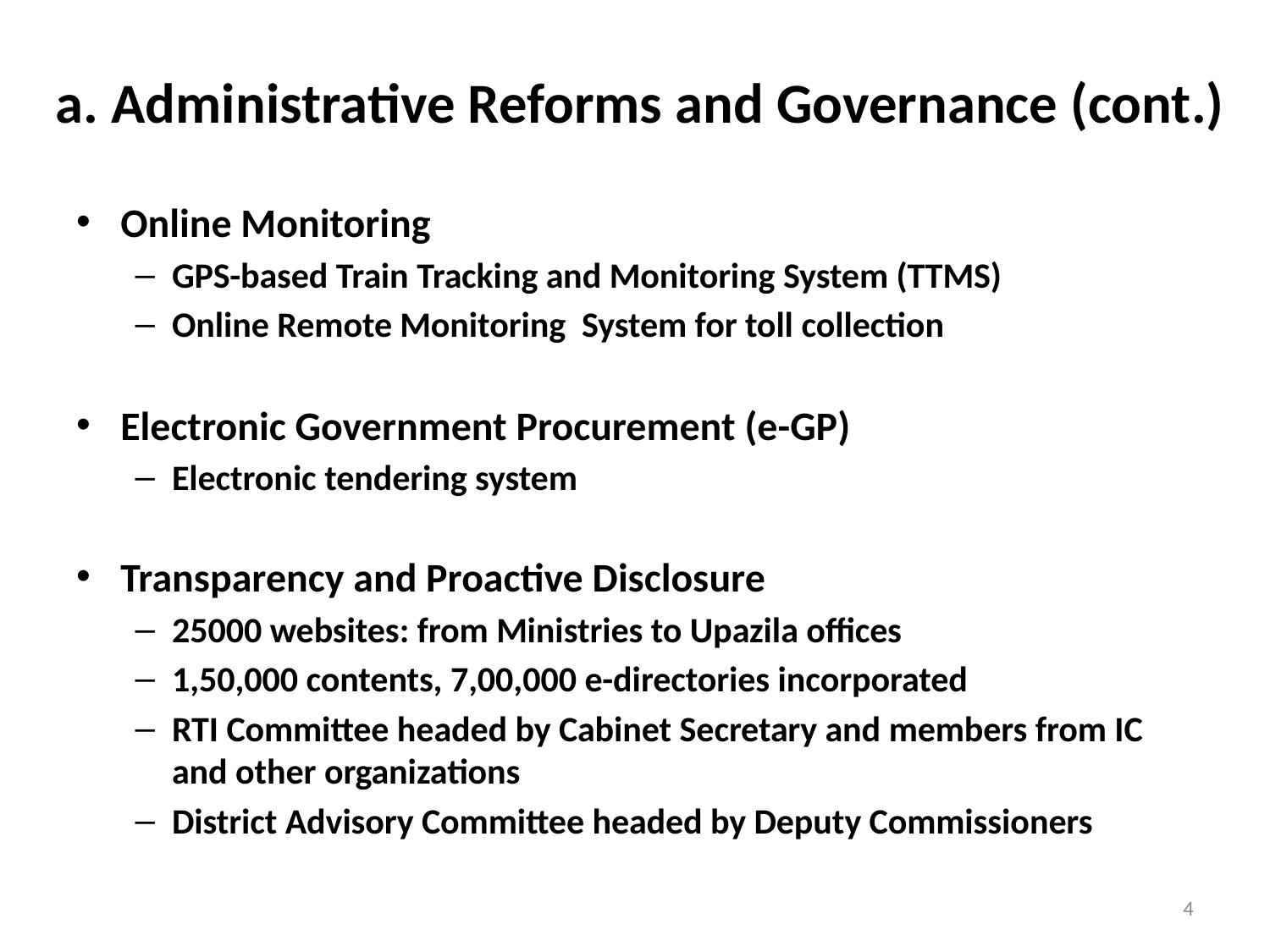

# a. Administrative Reforms and Governance (cont.)
Online Monitoring
GPS-based Train Tracking and Monitoring System (TTMS)
Online Remote Monitoring  System for toll collection

Electronic Government Procurement (e-GP)
Electronic tendering system

Transparency and Proactive Disclosure
25000 websites: from Ministries to Upazila offices
1,50,000 contents, 7,00,000 e-directories incorporated
RTI Committee headed by Cabinet Secretary and members from IC and other organizations
District Advisory Committee headed by Deputy Commissioners

4